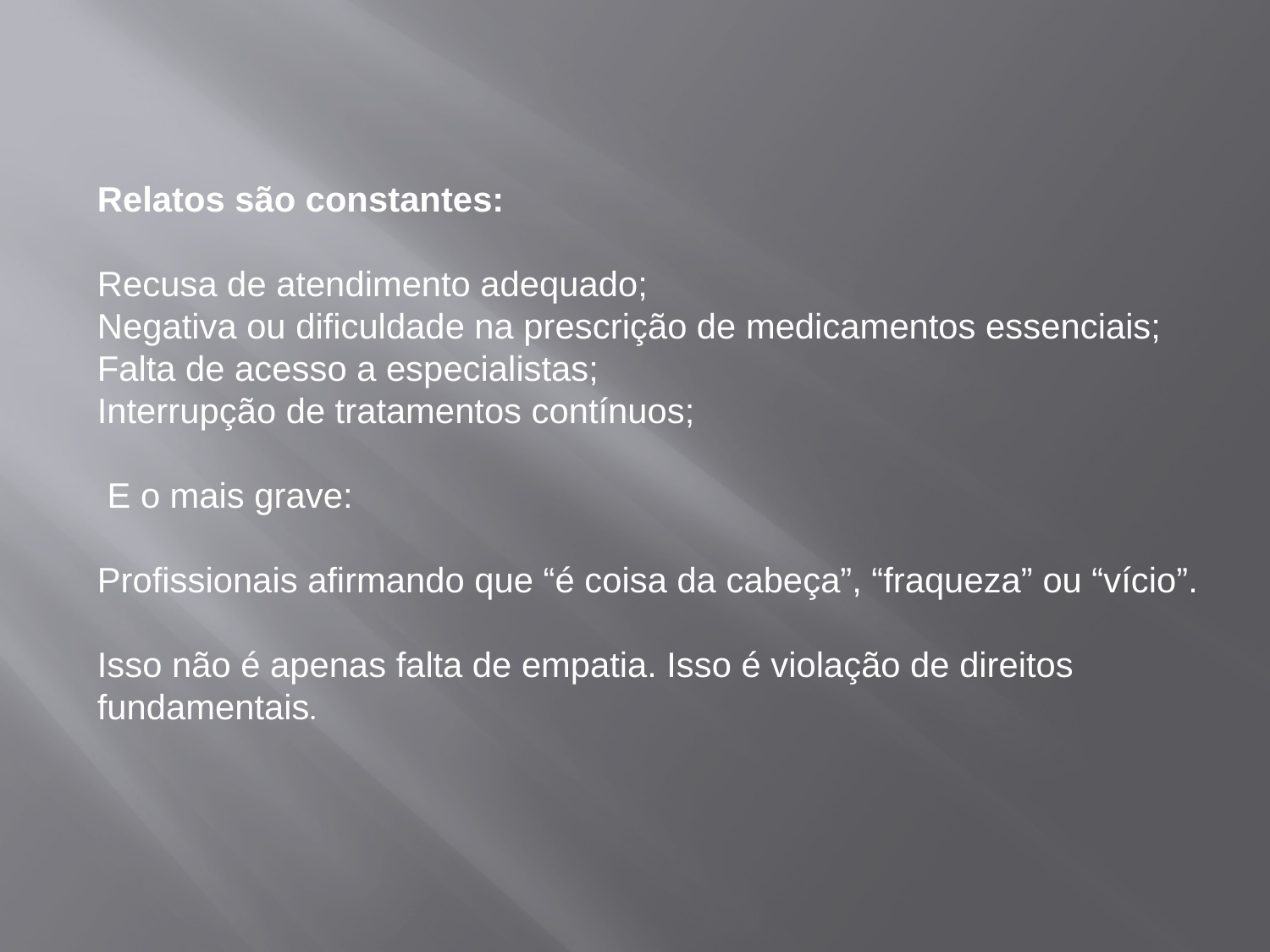

Relatos são constantes:

Recusa de atendimento adequado;
Negativa ou dificuldade na prescrição de medicamentos essenciais;
Falta de acesso a especialistas;
Interrupção de tratamentos contínuos;

 E o mais grave:

Profissionais afirmando que “é coisa da cabeça”, “fraqueza” ou “vício”.

Isso não é apenas falta de empatia. Isso é violação de direitos fundamentais.